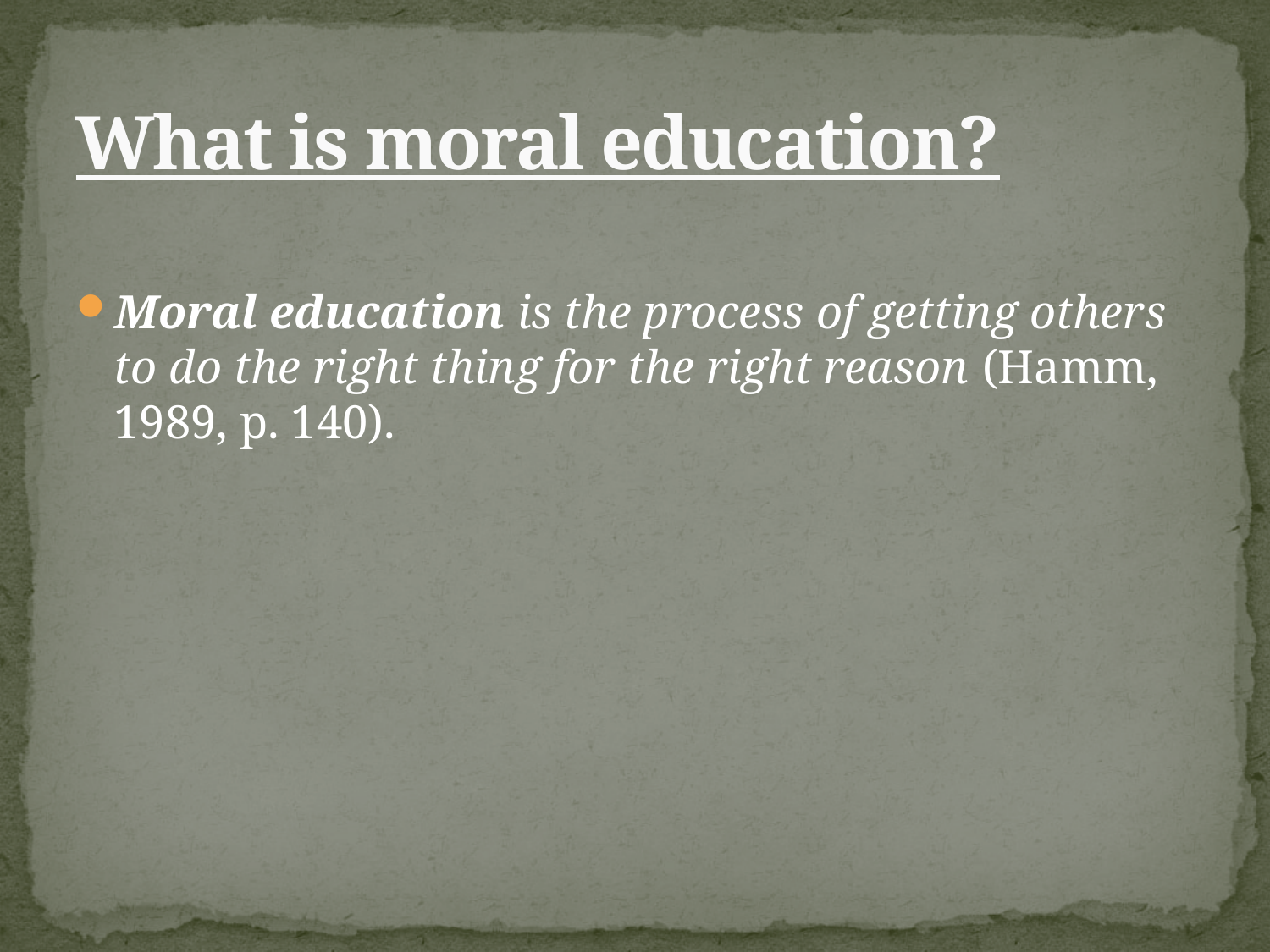

# What is moral education?

Moral education is the process of getting others to do the right thing for the right reason (Hamm, 1989, p. 140).